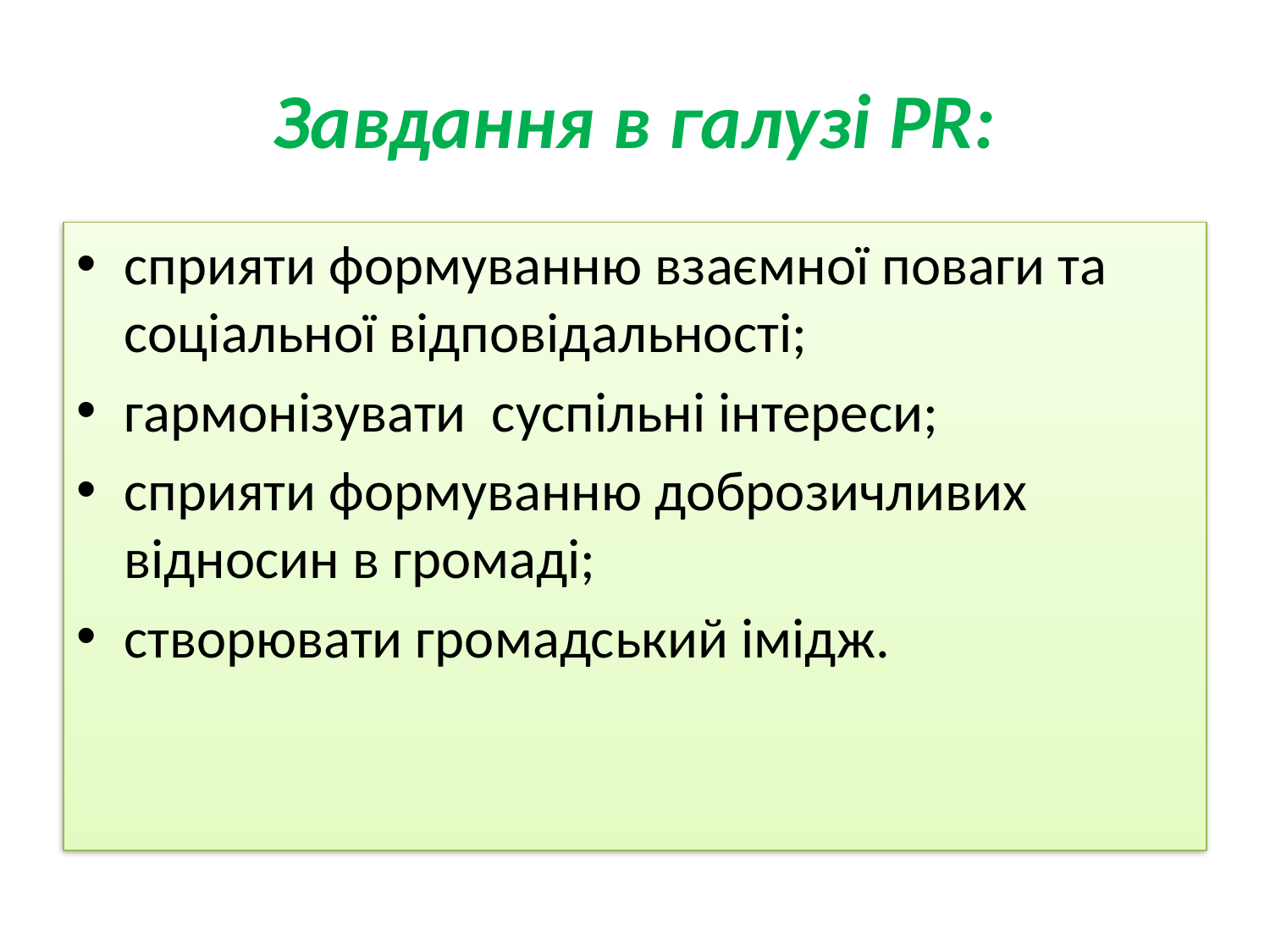

# Завдання в галузі PR:
сприяти формуванню взаємної поваги та соціальної відповідальності;
гармонізувати  суспільні інтереси;
сприяти формуванню доброзичливих відносин в громаді;
створювати громадський імідж.